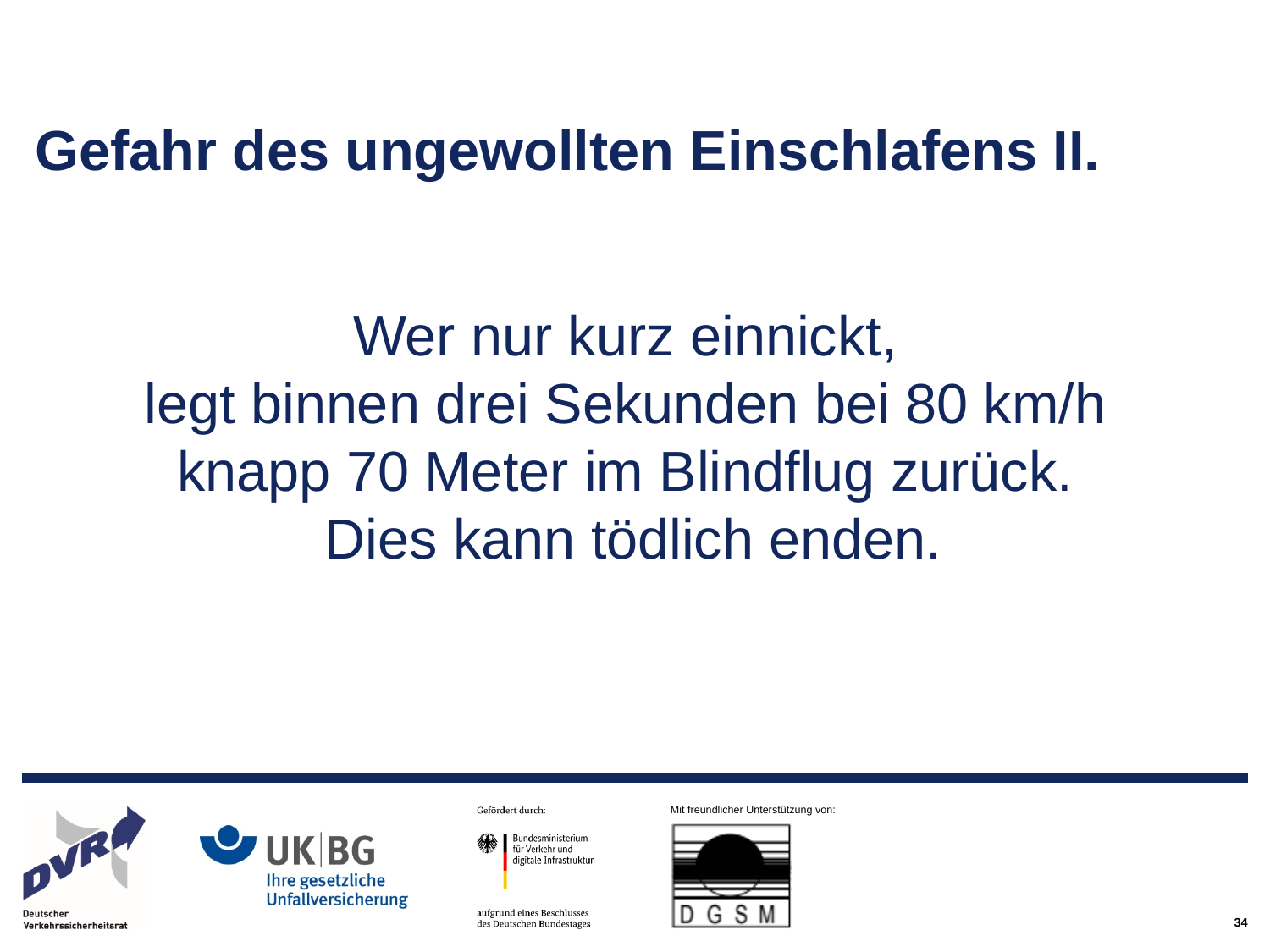

# Gefahr des ungewollten Einschlafens II.
Wer nur kurz einnickt,
legt binnen drei Sekunden bei 80 km/h
knapp 70 Meter im Blindflug zurück.
Dies kann tödlich enden.
34